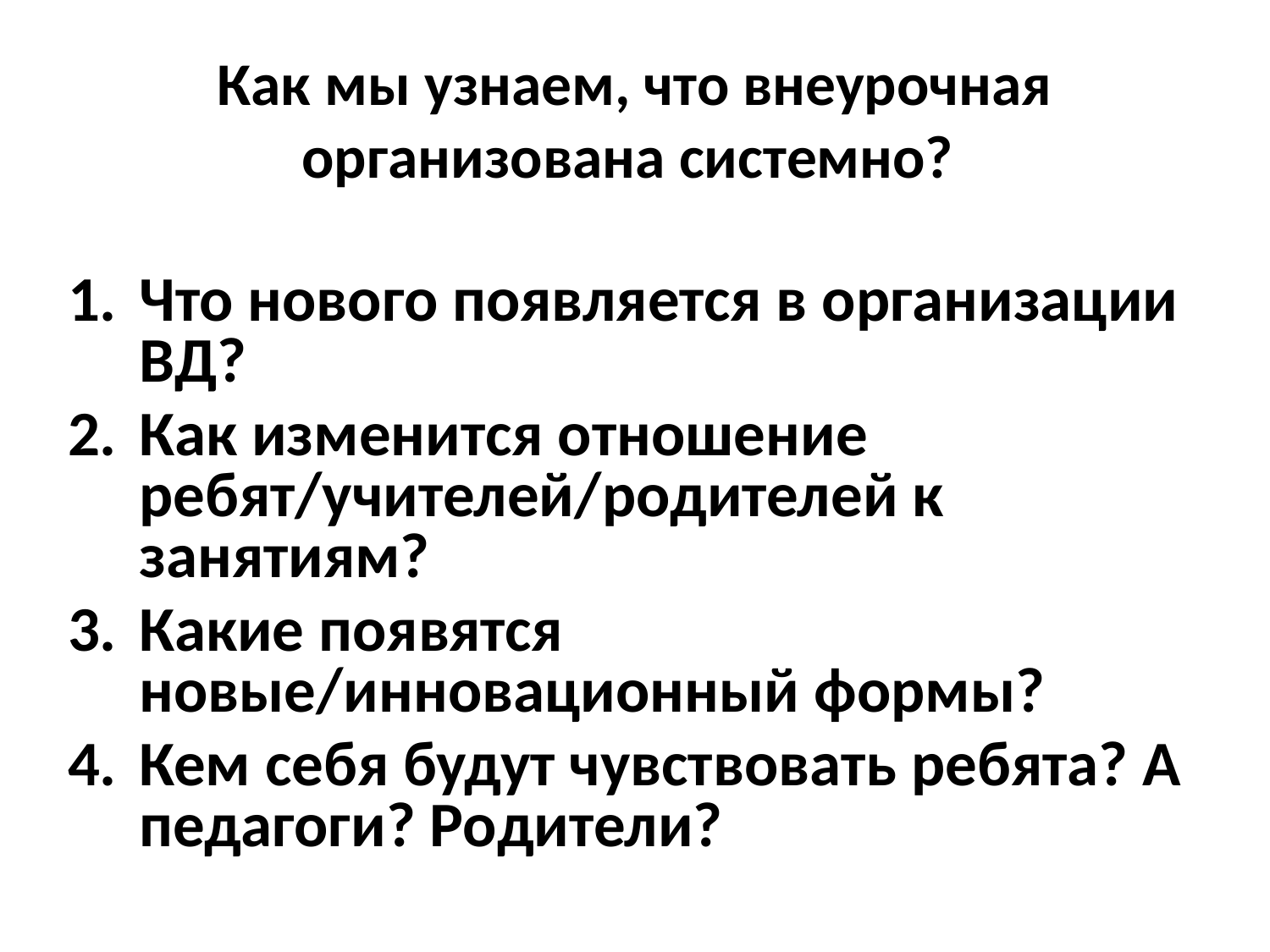

# Как мы узнаем, что внеурочная организована системно?
Что нового появляется в организации ВД?
Как изменится отношение ребят/учителей/родителей к занятиям?
Какие появятся новые/инновационный формы?
Кем себя будут чувствовать ребята? А педагоги? Родители?